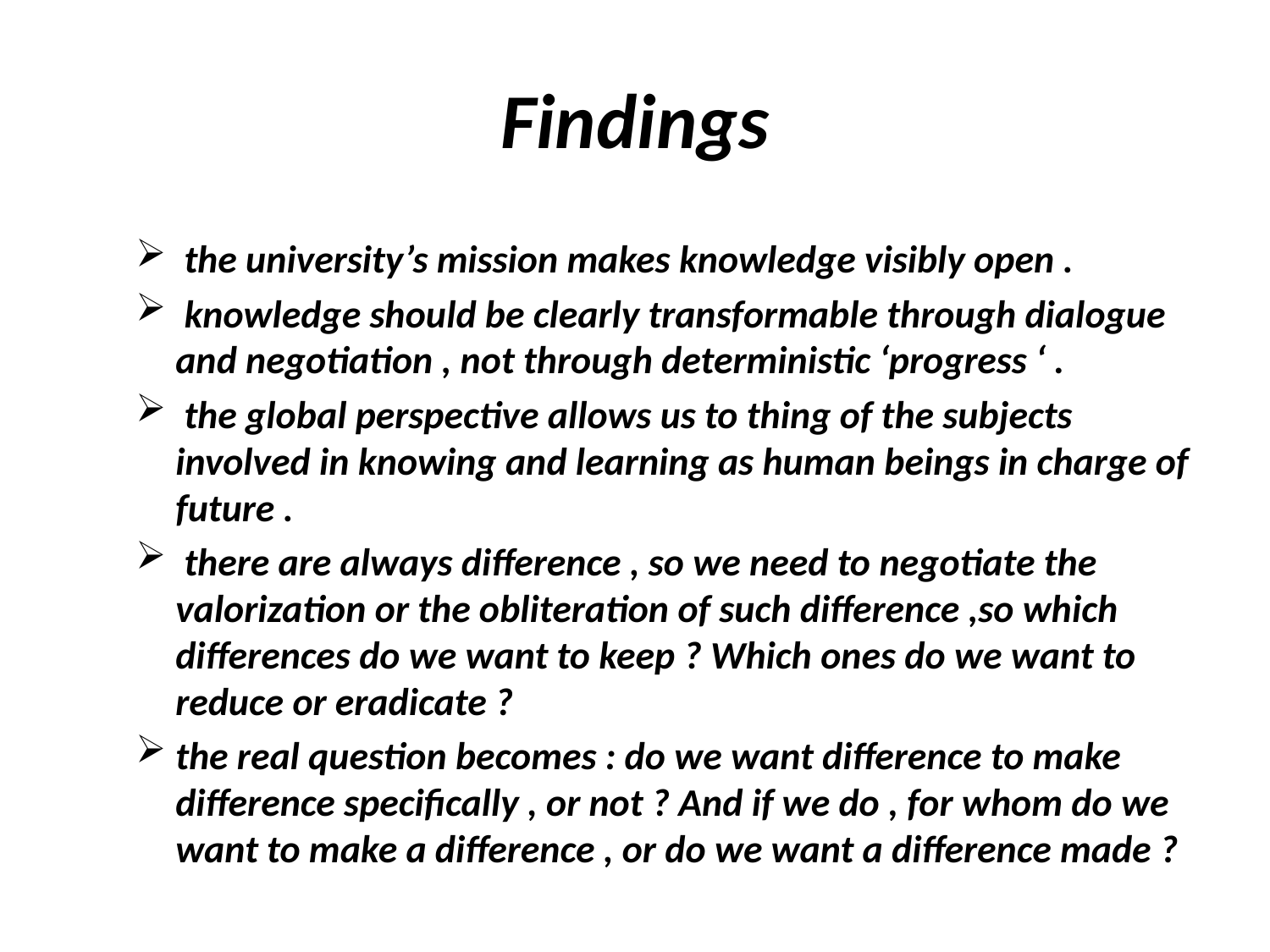

# Findings
 the university’s mission makes knowledge visibly open .
 knowledge should be clearly transformable through dialogue and negotiation , not through deterministic ‘progress ‘ .
 the global perspective allows us to thing of the subjects involved in knowing and learning as human beings in charge of future .
 there are always difference , so we need to negotiate the valorization or the obliteration of such difference ,so which differences do we want to keep ? Which ones do we want to reduce or eradicate ?
the real question becomes : do we want difference to make difference specifically , or not ? And if we do , for whom do we want to make a difference , or do we want a difference made ?